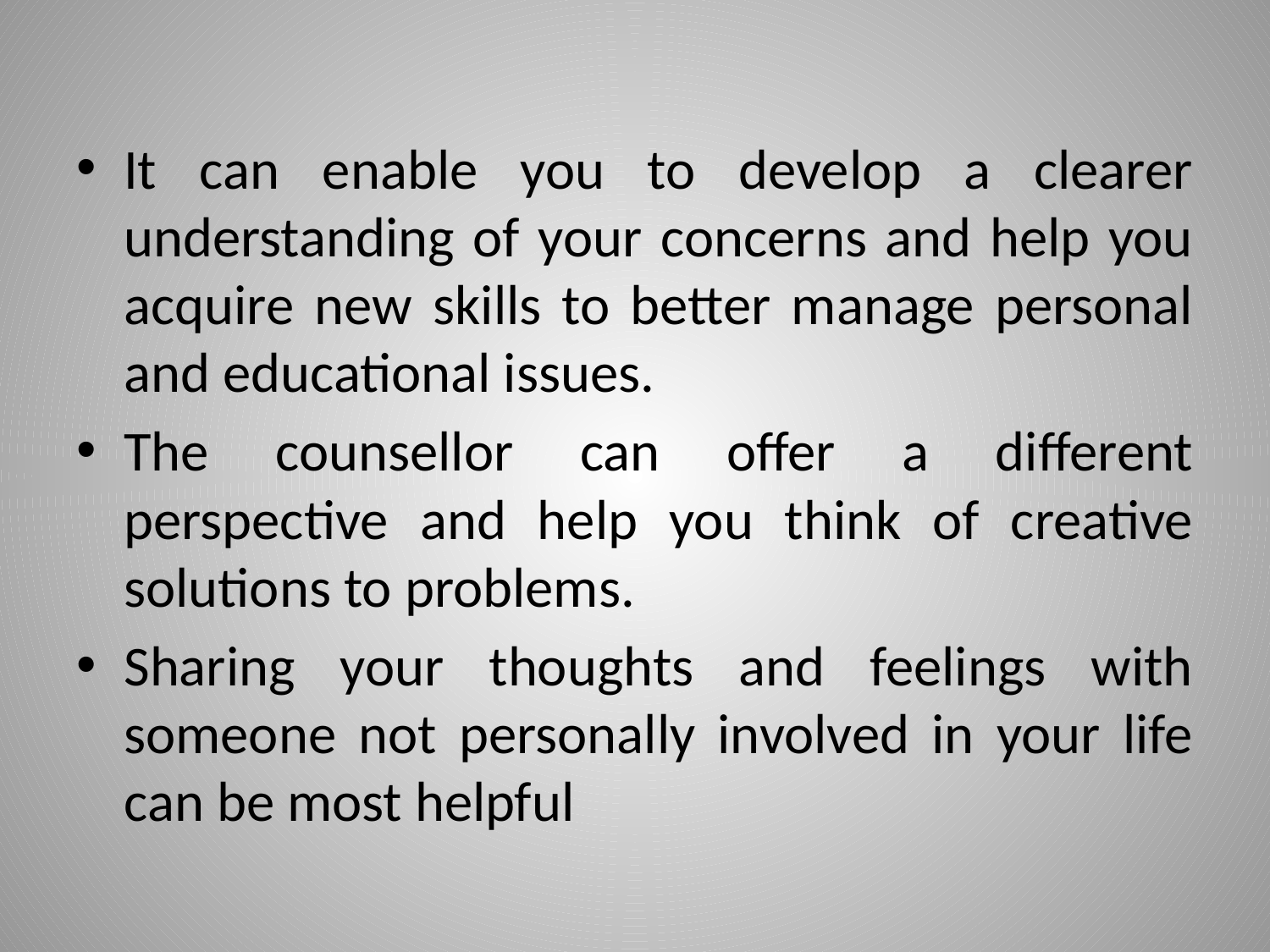

It can enable you to develop a clearer understanding of your concerns and help you acquire new skills to better manage personal and educational issues.
The counsellor can offer a different perspective and help you think of creative solutions to problems.
Sharing your thoughts and feelings with someone not personally involved in your life can be most helpful